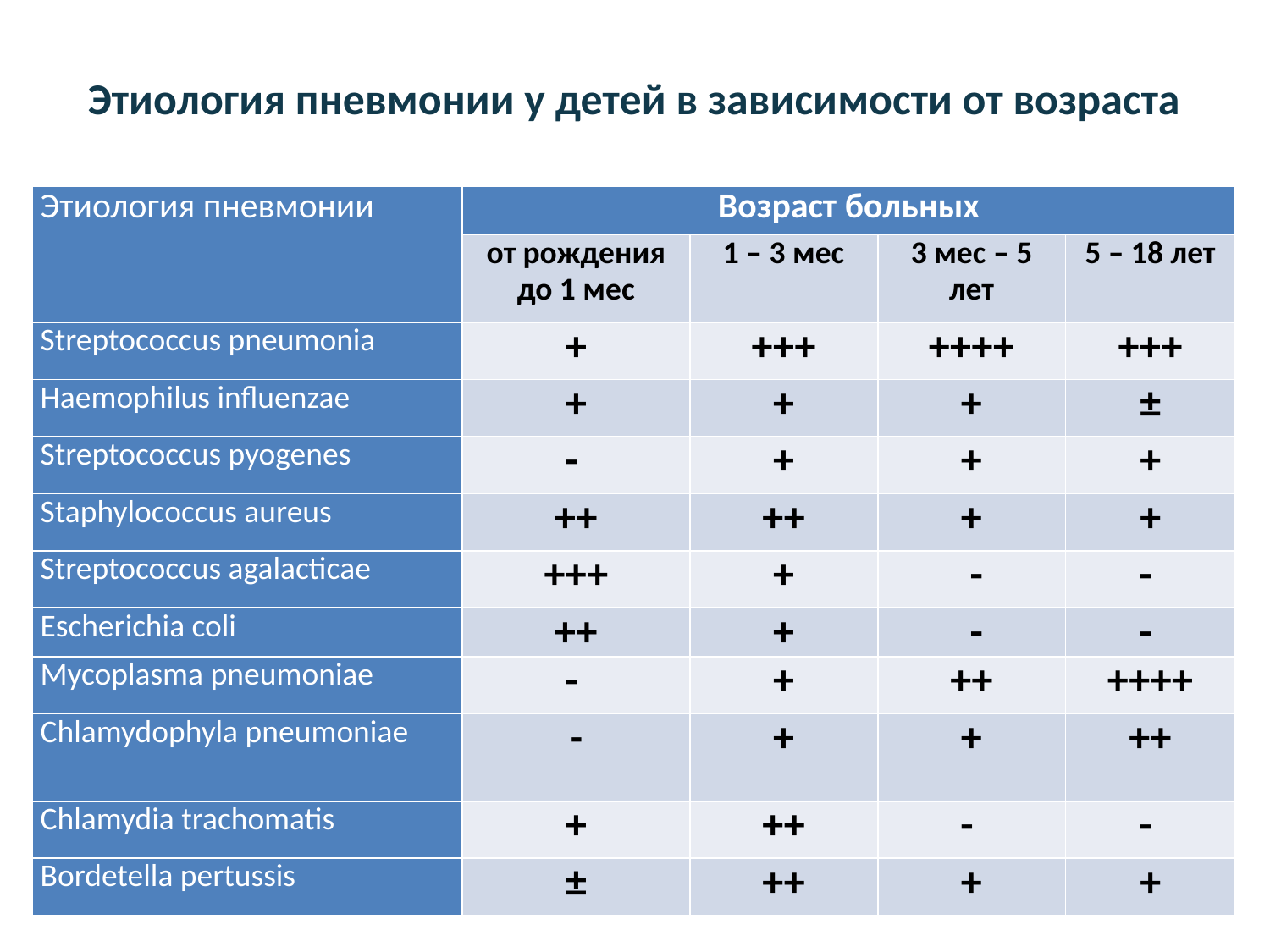

# Этиология пневмонии у детей в зависимости от возраста
| Этиология пневмонии | Возраст больных |  |  |  |
| --- | --- | --- | --- | --- |
|  | от рождения до 1 мес | 1 – 3 мес | 3 мес – 5 лет | 5 – 18 лет |
| Streptococcus pneumonia | + | +++ | ++++ | +++ |
| Haemophilus influenzae | + | + | + | ± |
| Streptococcus pyogenes | - | + | + | + |
| Staphylococcus aureus | ++ | ++ | + | + |
| Streptococcus agalacticae | +++ | + | - | - |
| Escherichia coli | ++ | + | - | - |
| Mycoplasma pneumoniae | - | + | ++ | ++++ |
| Chlamydophyla pneumoniae | - | + | + | ++ |
| Chlamydia trachomatis | + | ++ | - | - |
| Bordetella pertussis | ± | ++ | + | + |